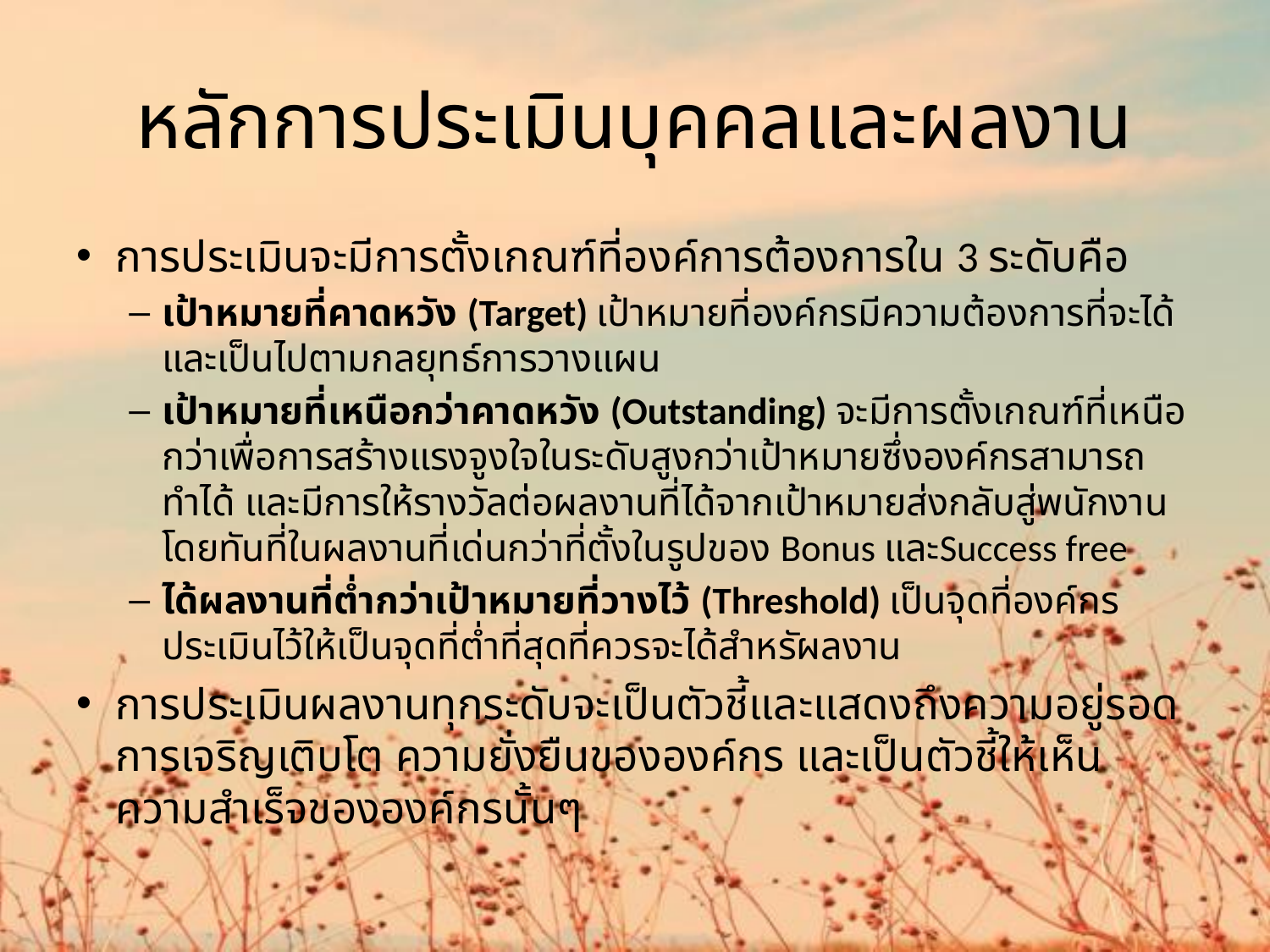

# หลักการประเมินบุคคลและผลงาน
การประเมินจะมีการตั้งเกณฑ์ที่องค์การต้องการใน 3 ระดับคือ
เป้าหมายที่คาดหวัง (Target) เป้าหมายที่องค์กรมีความต้องการที่จะได้และเป็นไปตามกลยุทธ์การวางแผน
เป้าหมายที่เหนือกว่าคาดหวัง (Outstanding) จะมีการตั้งเกณฑ์ที่เหนือกว่าเพื่อการสร้างแรงจูงใจในระดับสูงกว่าเป้าหมายซึ่งองค์กรสามารถทำได้ และมีการให้รางวัลต่อผลงานที่ได้จากเป้าหมายส่งกลับสู่พนักงานโดยทันที่ในผลงานที่เด่นกว่าที่ตั้งในรูปของ Bonus และSuccess free
ได้ผลงานที่ต่ำกว่าเป้าหมายที่วางไว้ (Threshold) เป็นจุดที่องค์กรประเมินไว้ให้เป็นจุดที่ต่ำที่สุดที่ควรจะได้สำหรัผลงาน
การประเมินผลงานทุกระดับจะเป็นตัวชี้และแสดงถึงความอยู่รอด การเจริญเติบโต ความยั่งยืนขององค์กร และเป็นตัวชี้ให้เห็นความสำเร็จขององค์กรนั้นๆ